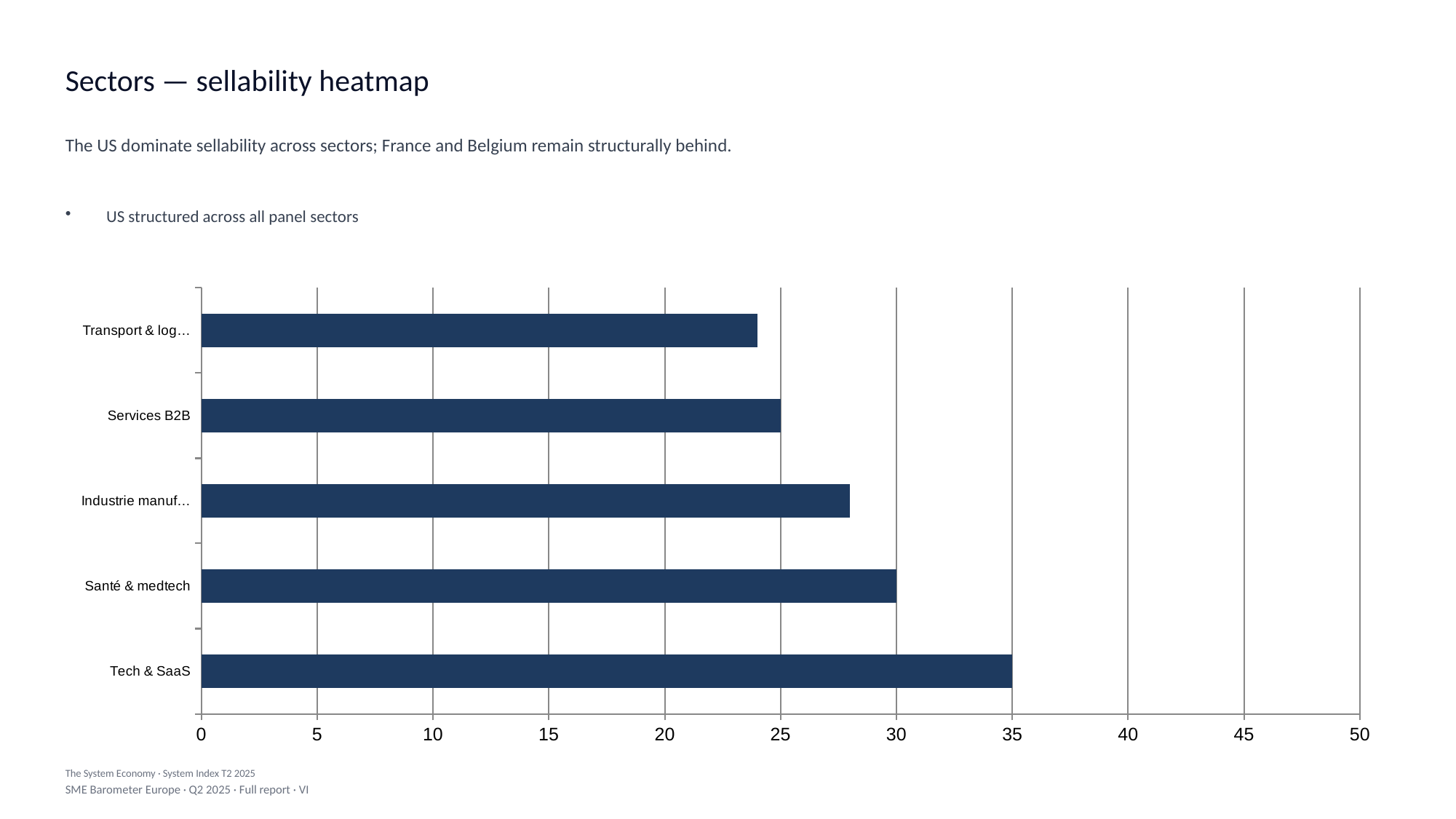

Sectors — sellability heatmap
The US dominate sellability across sectors; France and Belgium remain structurally behind.
US structured across all panel sectors

### Chart

| Category | Value |
|---|---|
| Tech & SaaS | 35.0 |
| Santé & medtech | 30.0 |
| Industrie manuf… | 28.0 |
| Services B2B | 25.0 |
| Transport & log… | 24.0 |
The System Economy · System Index T2 2025
SME Barometer Europe · Q2 2025 · Full report · VI